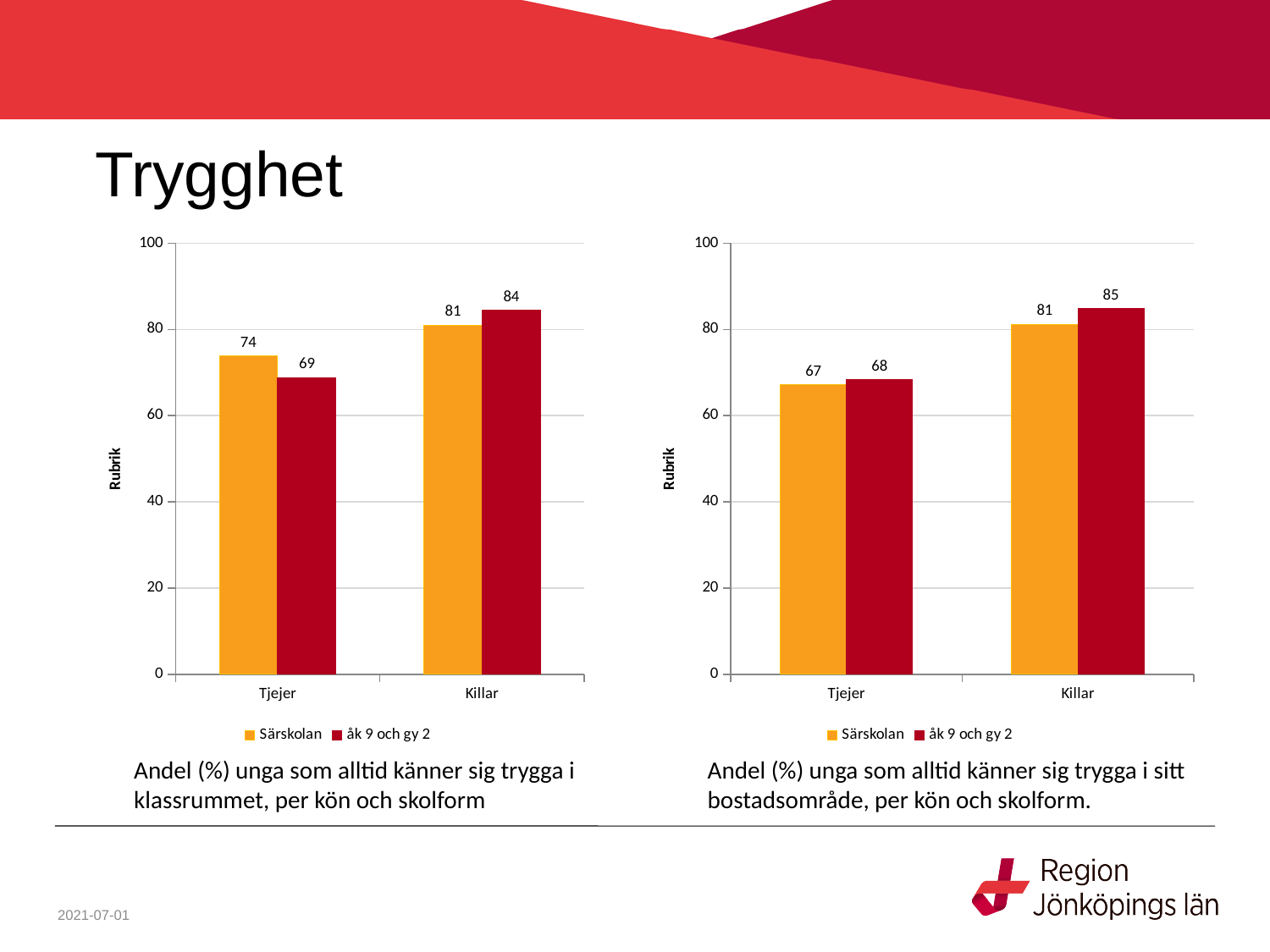

# Trygghet

### Chart

| Category | Särskolan | åk 9 och gy 2 |
|---|---|---|
| Tjejer | 73.8 | 68.8 |
| Killar | 81.0 | 84.4 |

### Chart

| Category | Särskolan | åk 9 och gy 2 |
|---|---|---|
| Tjejer | 67.1 | 68.3 |
| Killar | 81.2 | 84.8 |
Andel (%) unga som alltid känner sig trygga i klassrummet, per kön och skolform
Andel (%) unga som alltid känner sig trygga i sitt bostadsområde, per kön och skolform.

2021-07-01